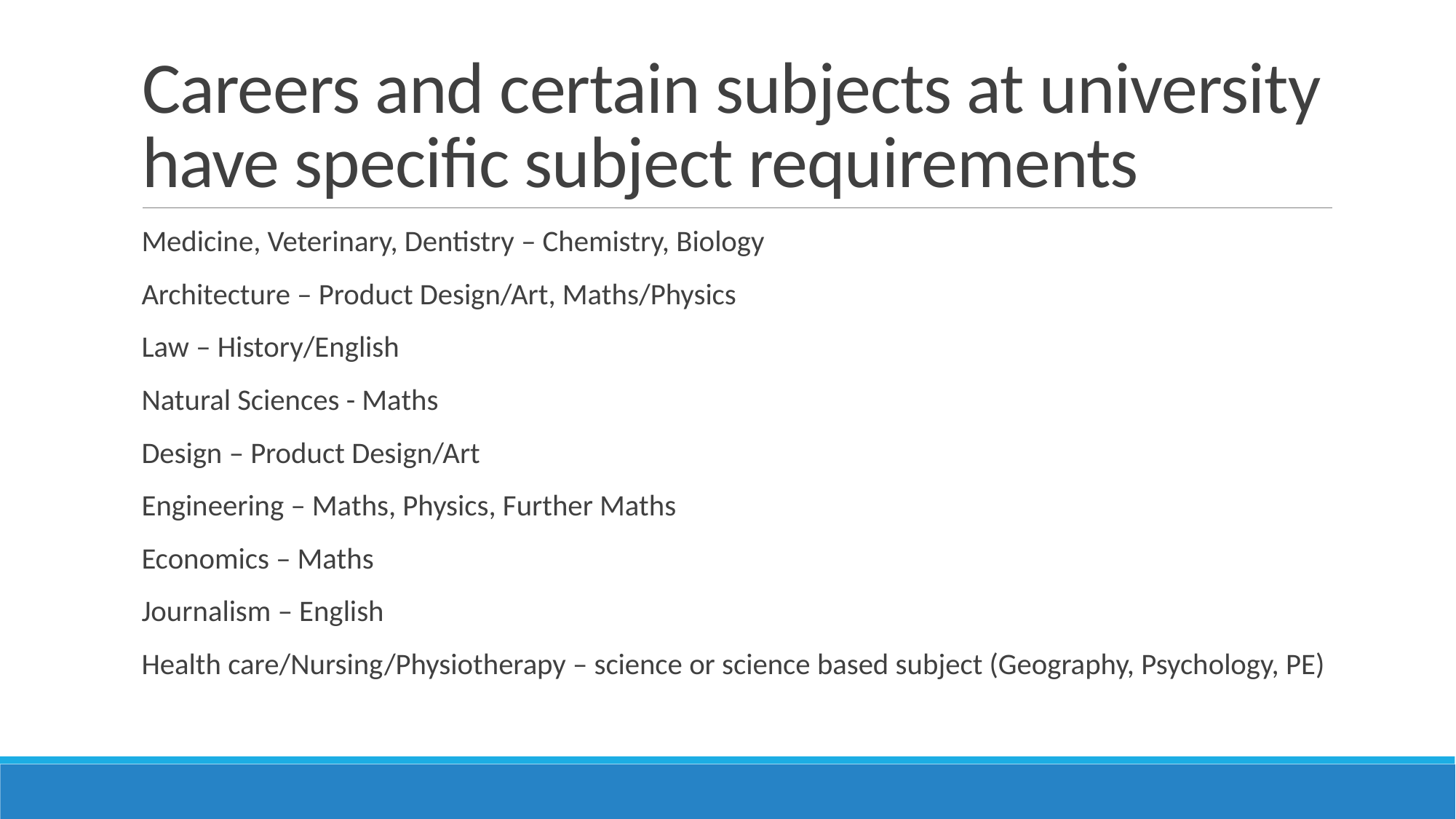

# Careers and certain subjects at university have specific subject requirements
Medicine, Veterinary, Dentistry – Chemistry, Biology
Architecture – Product Design/Art, Maths/Physics
Law – History/English
Natural Sciences - Maths
Design – Product Design/Art
Engineering – Maths, Physics, Further Maths
Economics – Maths
Journalism – English
Health care/Nursing/Physiotherapy – science or science based subject (Geography, Psychology, PE)